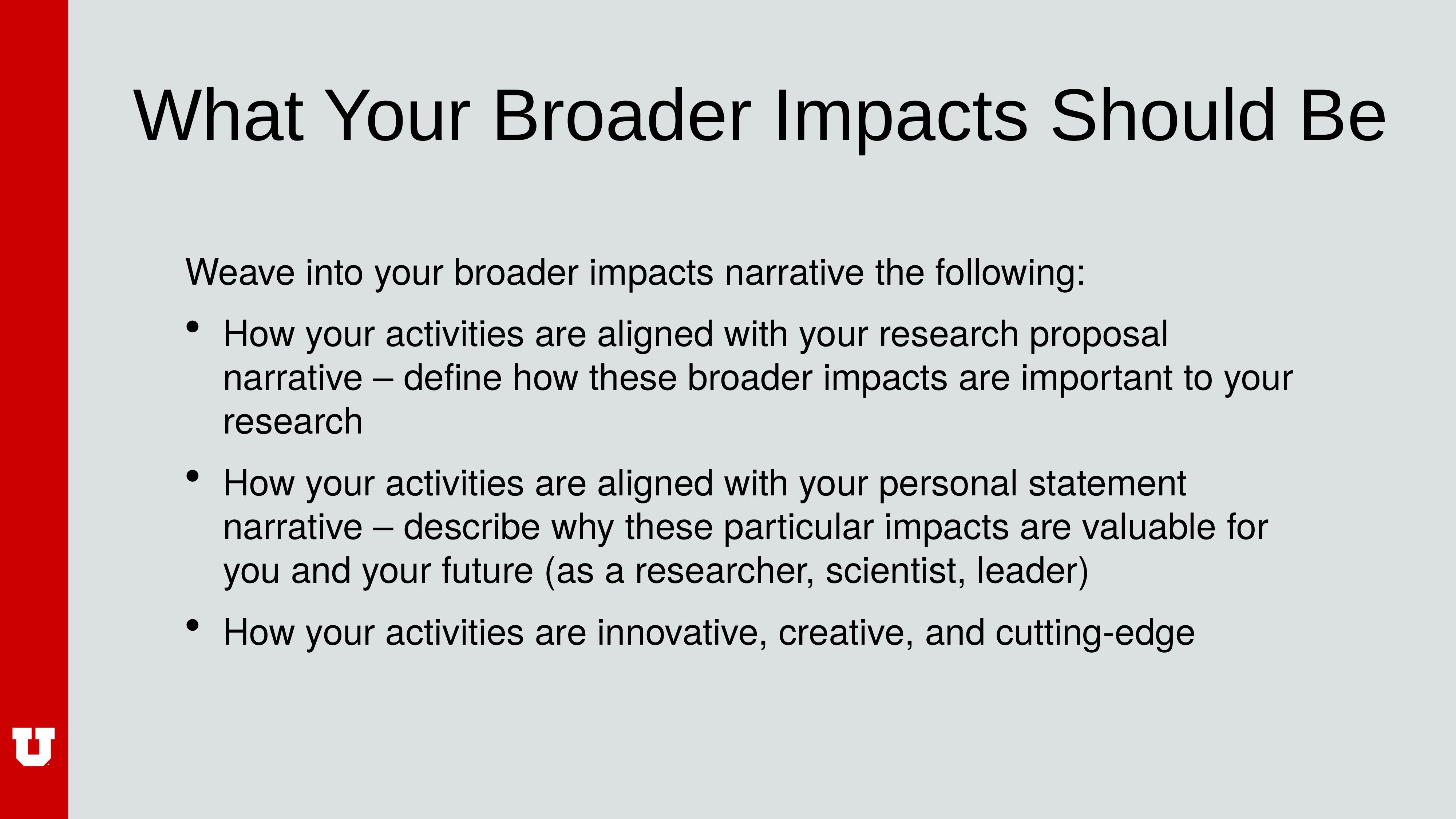

# What Your Broader Impacts Should Be
Weave into your broader impacts narrative the following:
How your activities are aligned with your research proposal narrative – define how these broader impacts are important to your research
How your activities are aligned with your personal statement narrative – describe why these particular impacts are valuable for you and your future (as a researcher, scientist, leader)
How your activities are innovative, creative, and cutting-edge